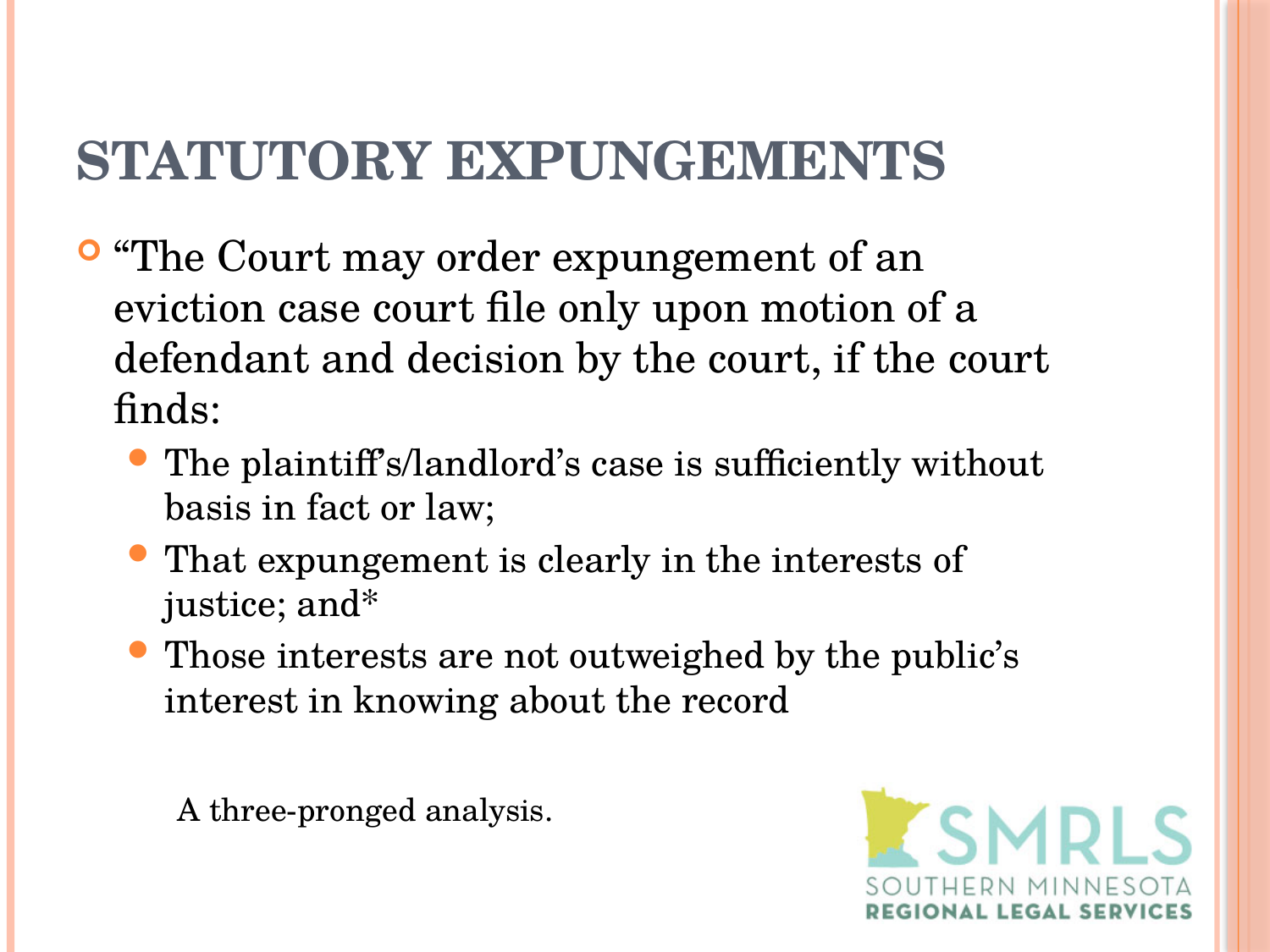

# Statutory Expungements
“The Court may order expungement of an eviction case court file only upon motion of a defendant and decision by the court, if the court finds:
The plaintiff’s/landlord’s case is sufficiently without basis in fact or law;
That expungement is clearly in the interests of justice; and*
Those interests are not outweighed by the public’s interest in knowing about the record

A three-pronged analysis.